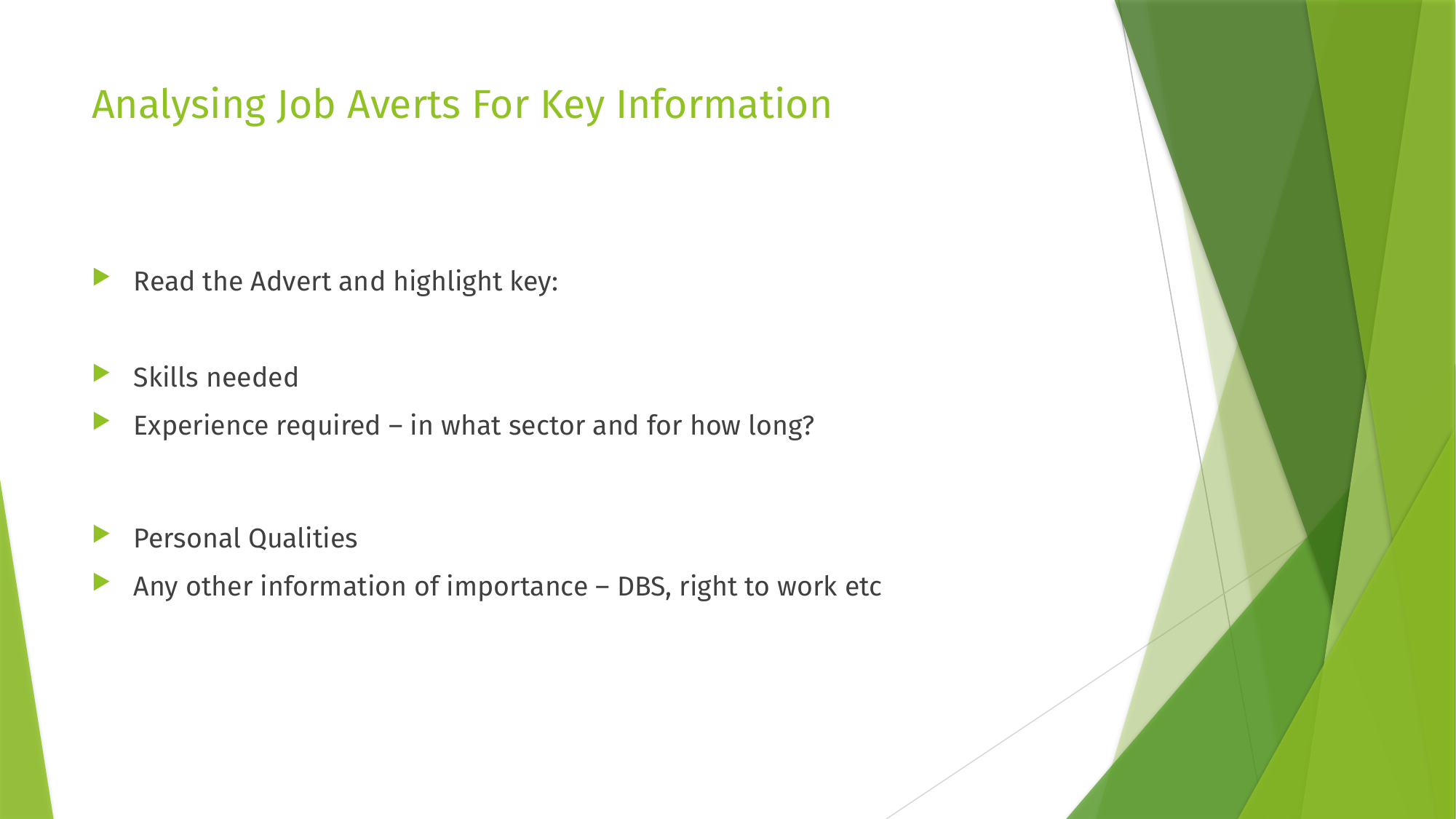

# Analysing Job Averts For Key Information
Read the Advert and highlight key:

Skills needed
Experience required – in what sector and for how long?
Personal Qualities
Any other information of importance – DBS, right to work etc